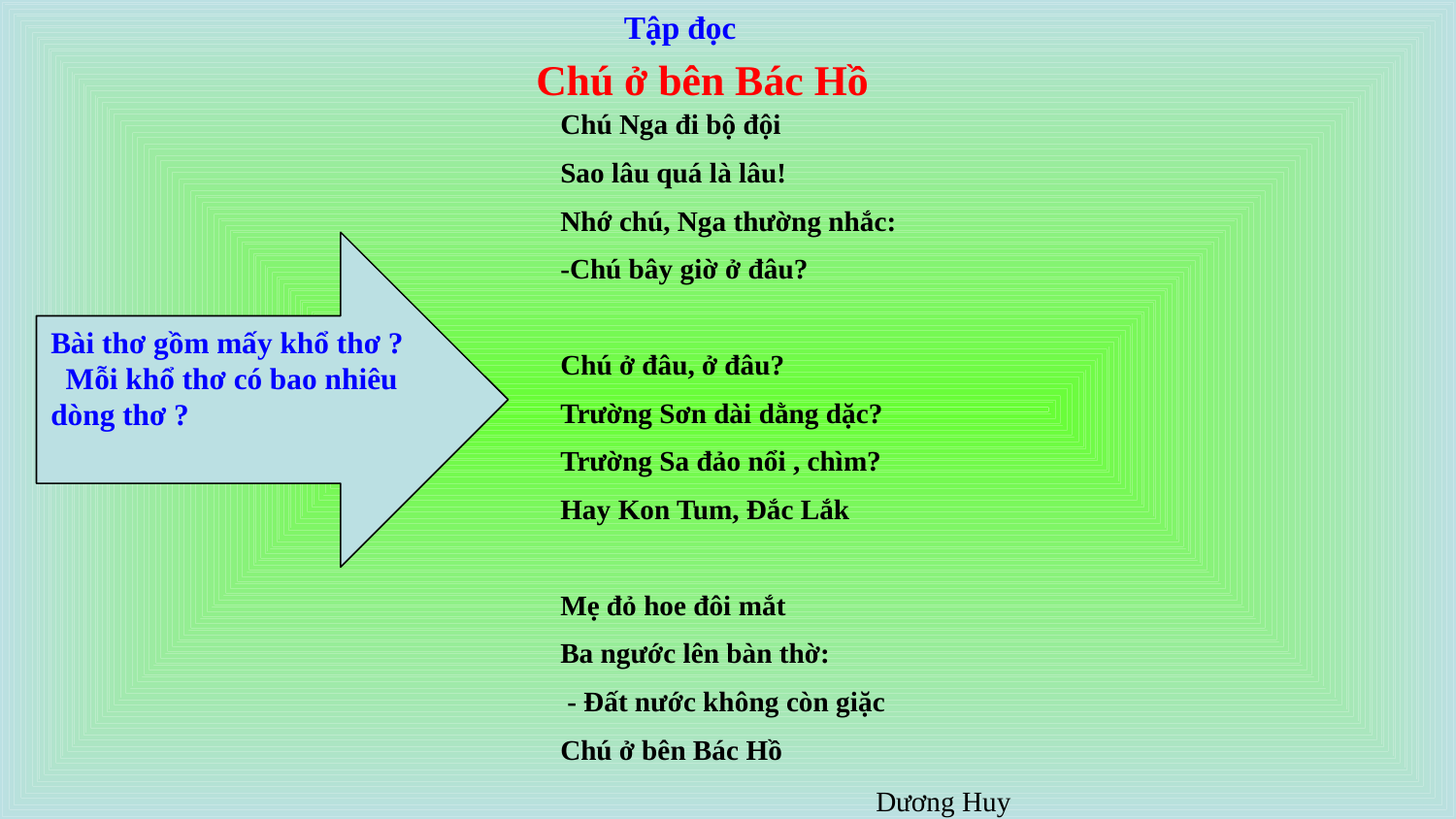

Tập đọc
Chú ở bên Bác Hồ
Chú Nga đi bộ đội
Sao lâu quá là lâu!
Nhớ chú, Nga thường nhắc:
-Chú bây giờ ở đâu?

Chú ở đâu, ở đâu?
Trường Sơn dài dằng dặc?
Trường Sa đảo nổi , chìm?
Hay Kon Tum, Đắc Lắk

Mẹ đỏ hoe đôi mắt
Ba ngước lên bàn thờ:
 - Đất nước không còn giặc
Chú ở bên Bác Hồ

Bài thơ gồm mấy khổ thơ ?
  Mỗi khổ thơ có bao nhiêu dòng thơ ?
Dương Huy